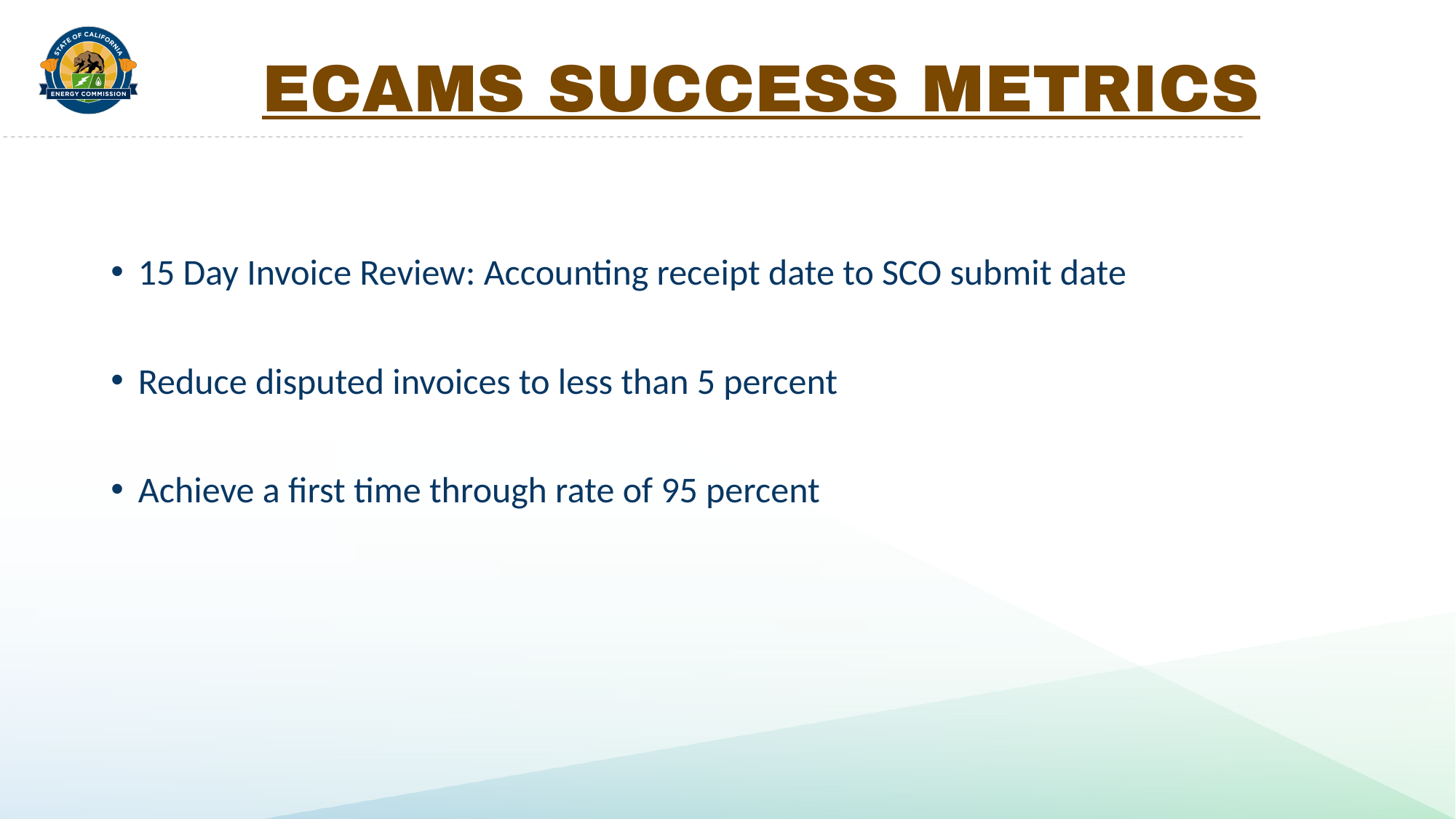

# ECAMS SUCCESS METRICS
15 Day Invoice Review: Accounting receipt date to SCO submit date

Reduce disputed invoices to less than 5 percent

Achieve a first time through rate of 95 percent